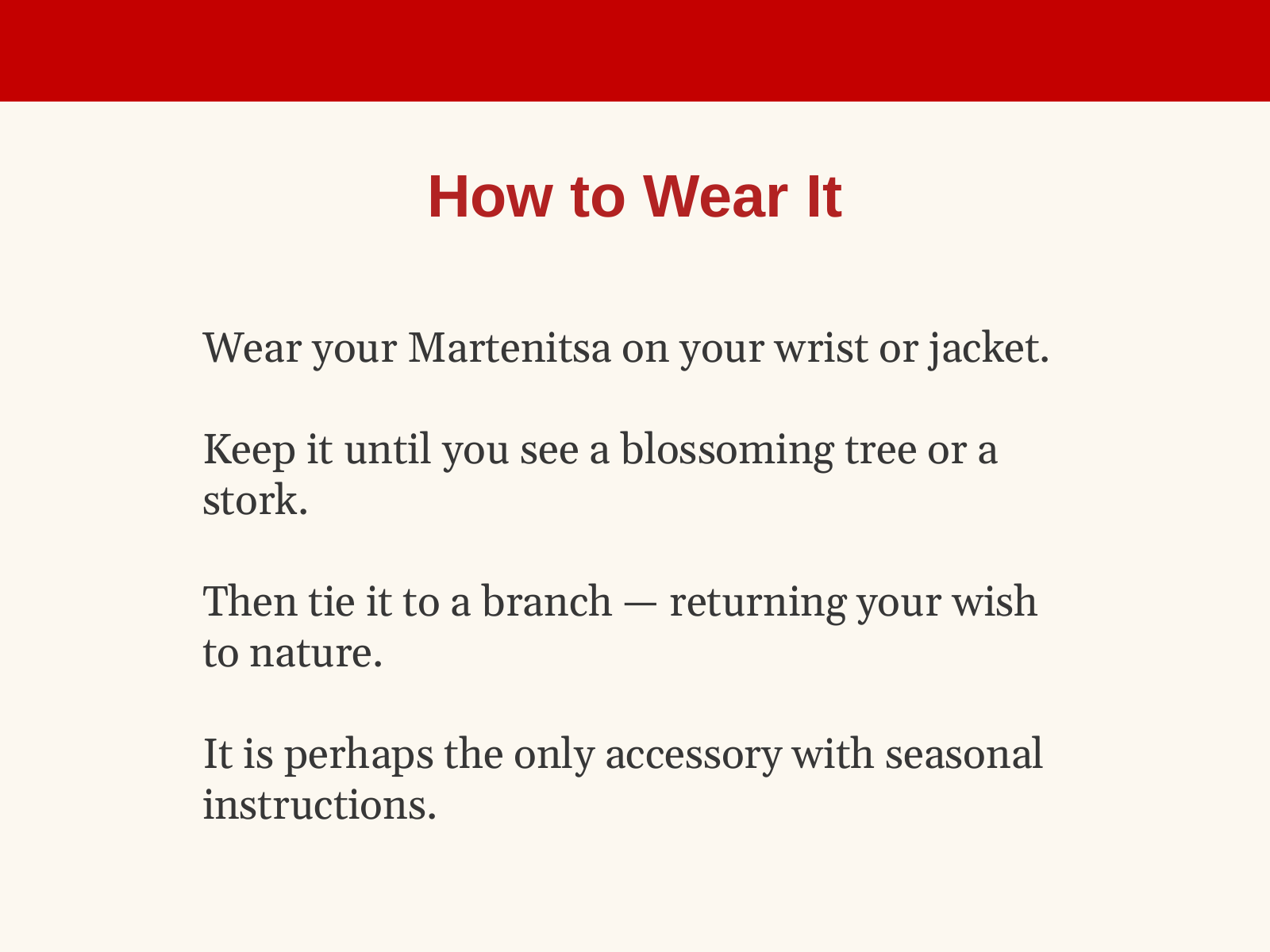

How to Wear It

Wear your Martenitsa on your wrist or jacket.

Keep it until you see a blossoming tree or a stork.

Then tie it to a branch — returning your wish to nature.

It is perhaps the only accessory with seasonal instructions.